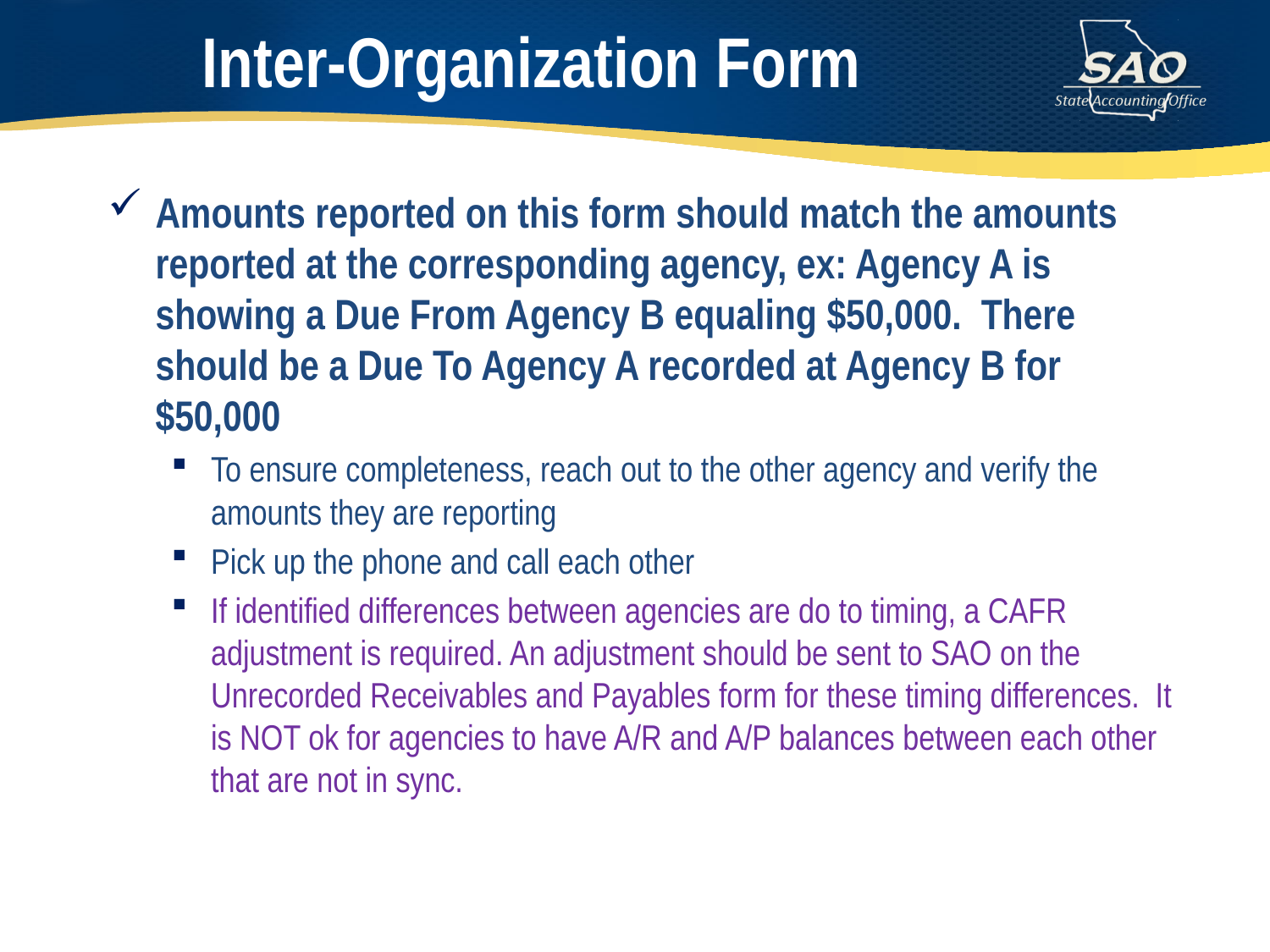

# Inter-Organization Form
Amounts reported on this form should match the amounts reported at the corresponding agency, ex: Agency A is showing a Due From Agency B equaling $50,000.  There should be a Due To Agency A recorded at Agency B for $50,000
To ensure completeness, reach out to the other agency and verify the amounts they are reporting
Pick up the phone and call each other
If identified differences between agencies are do to timing, a CAFR adjustment is required. An adjustment should be sent to SAO on the Unrecorded Receivables and Payables form for these timing differences.  It is NOT ok for agencies to have A/R and A/P balances between each other that are not in sync.